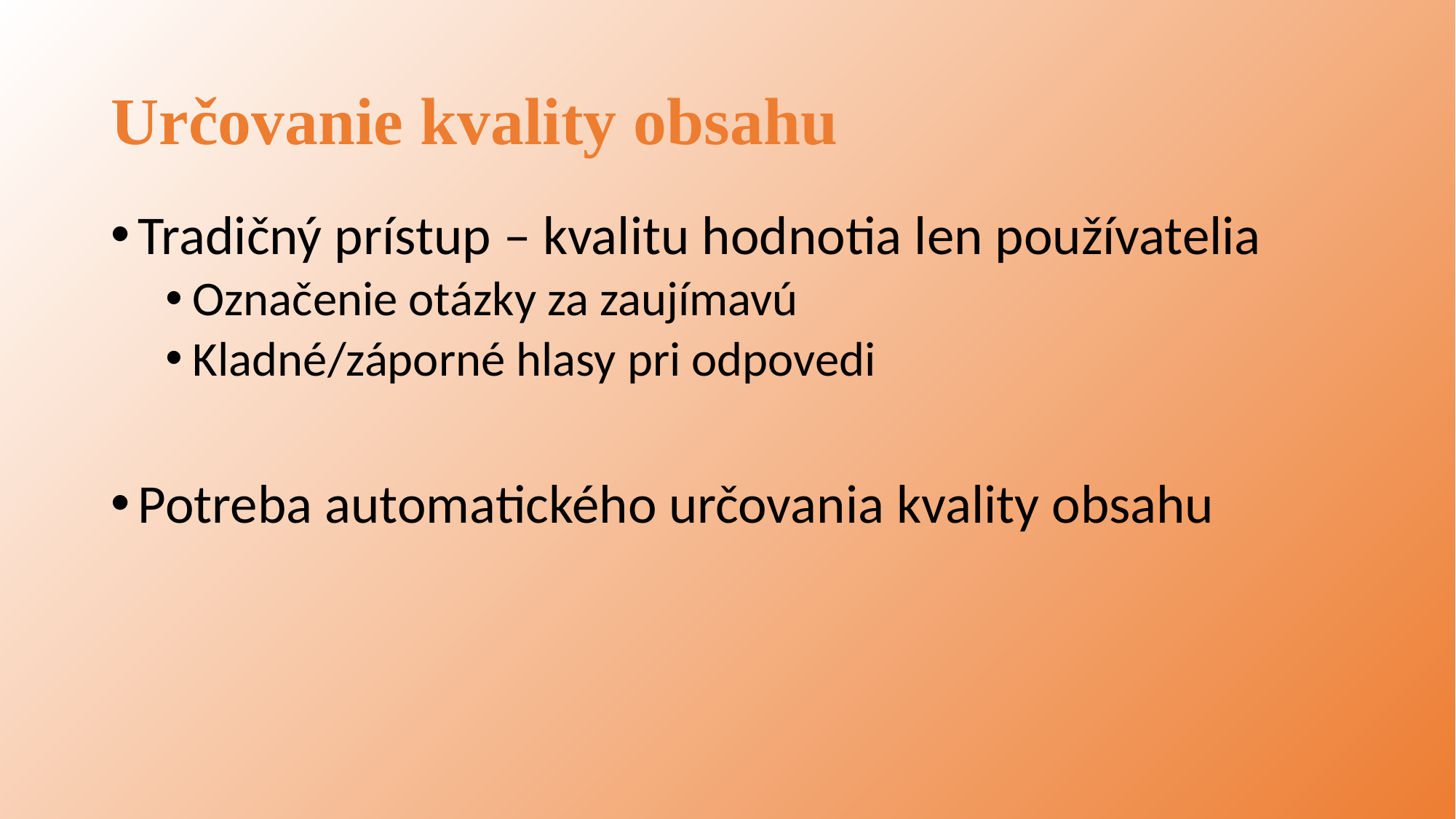

# Určovanie kvality obsahu
Tradičný prístup – kvalitu hodnotia len používatelia
Označenie otázky za zaujímavú
Kladné/záporné hlasy pri odpovedi

Potreba automatického určovania kvality obsahu